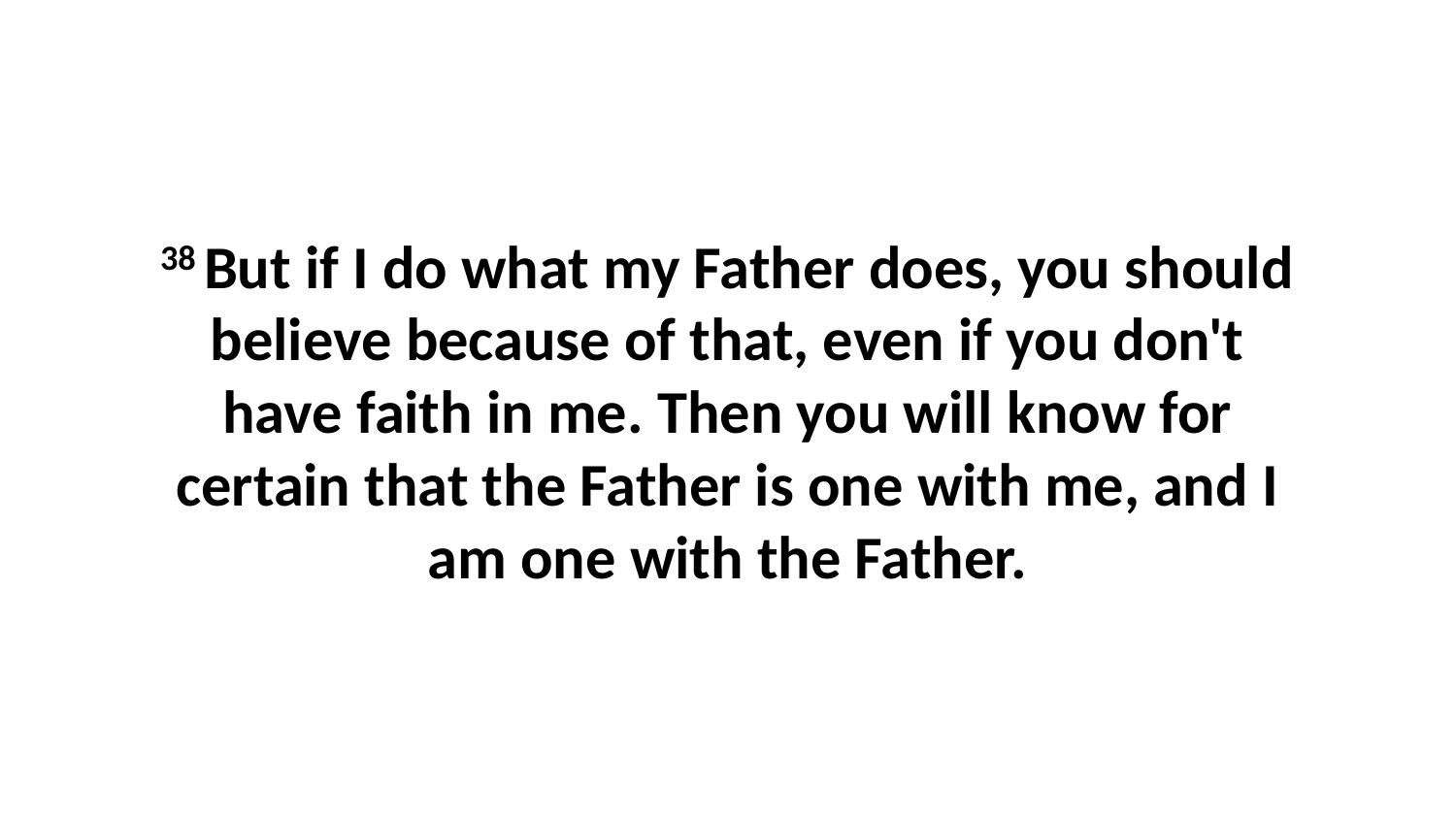

38 But if I do what my Father does, you should believe because of that, even if you don't have faith in me. Then you will know for certain that the Father is one with me, and I am one with the Father.